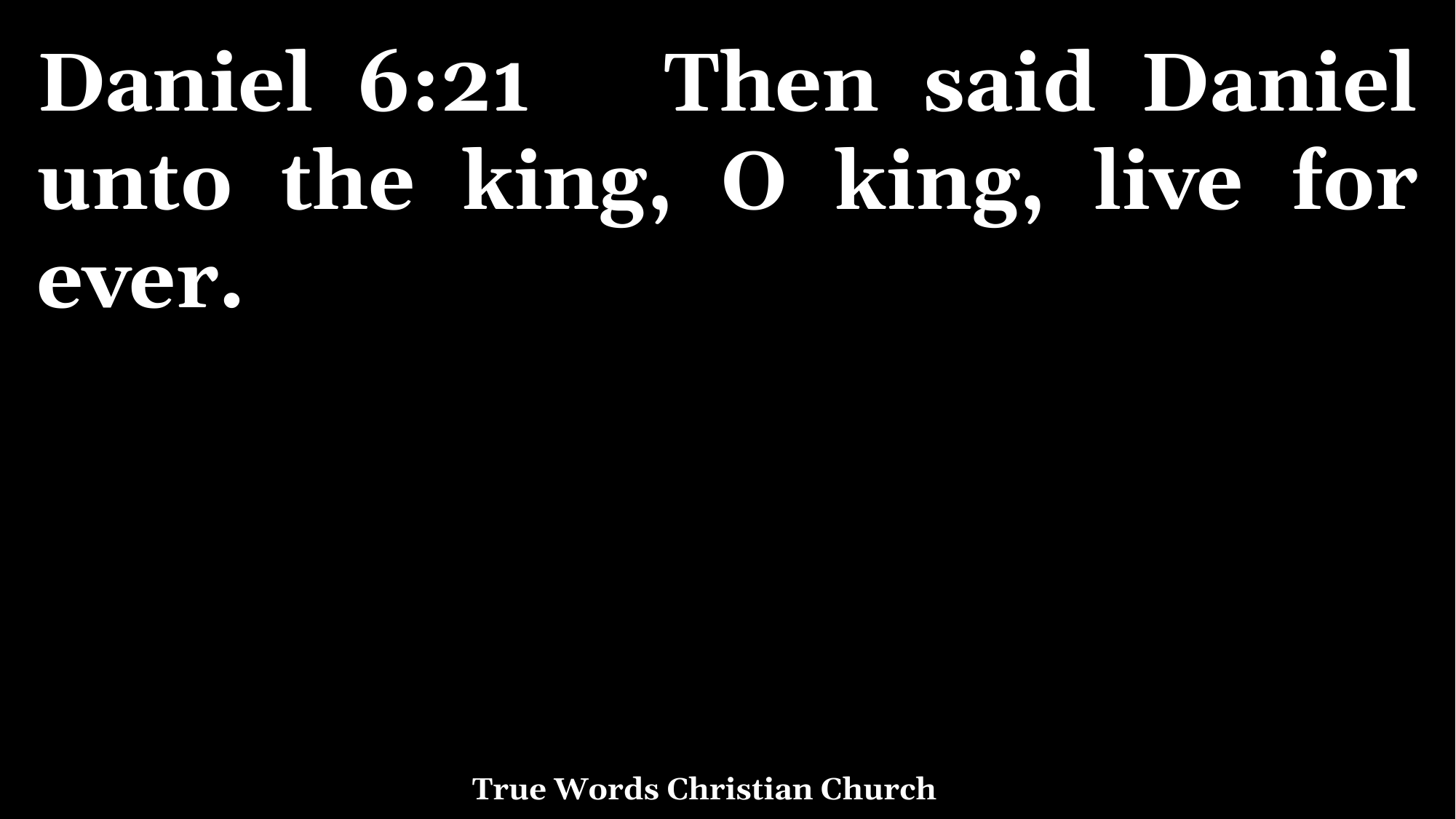

Daniel 6:21   Then said Daniel unto the king, O king, live for ever.
True Words Christian Church